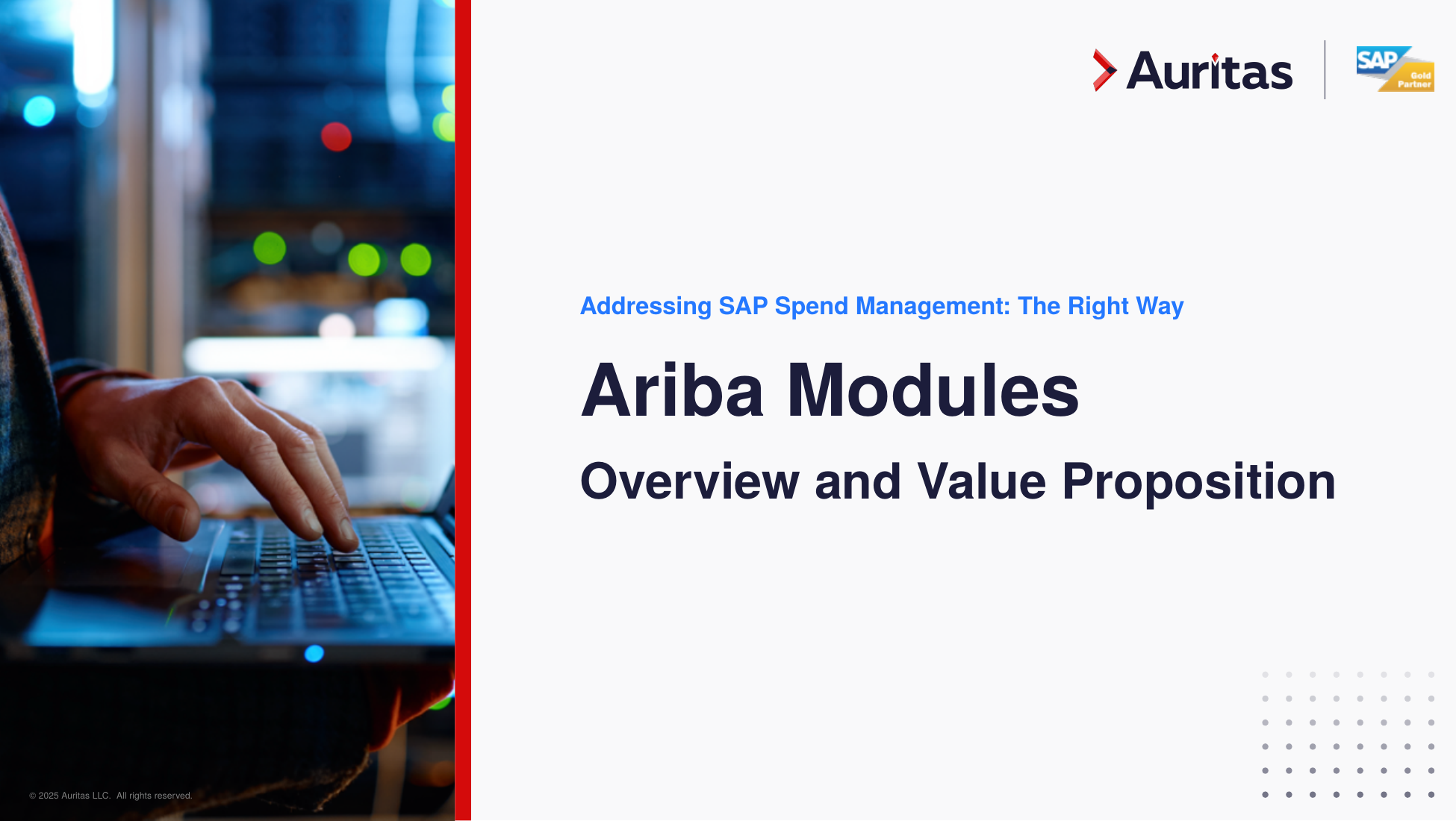

Addressing SAP Spend Management: The Right Way
Ariba Modules
Overview and Value Proposition